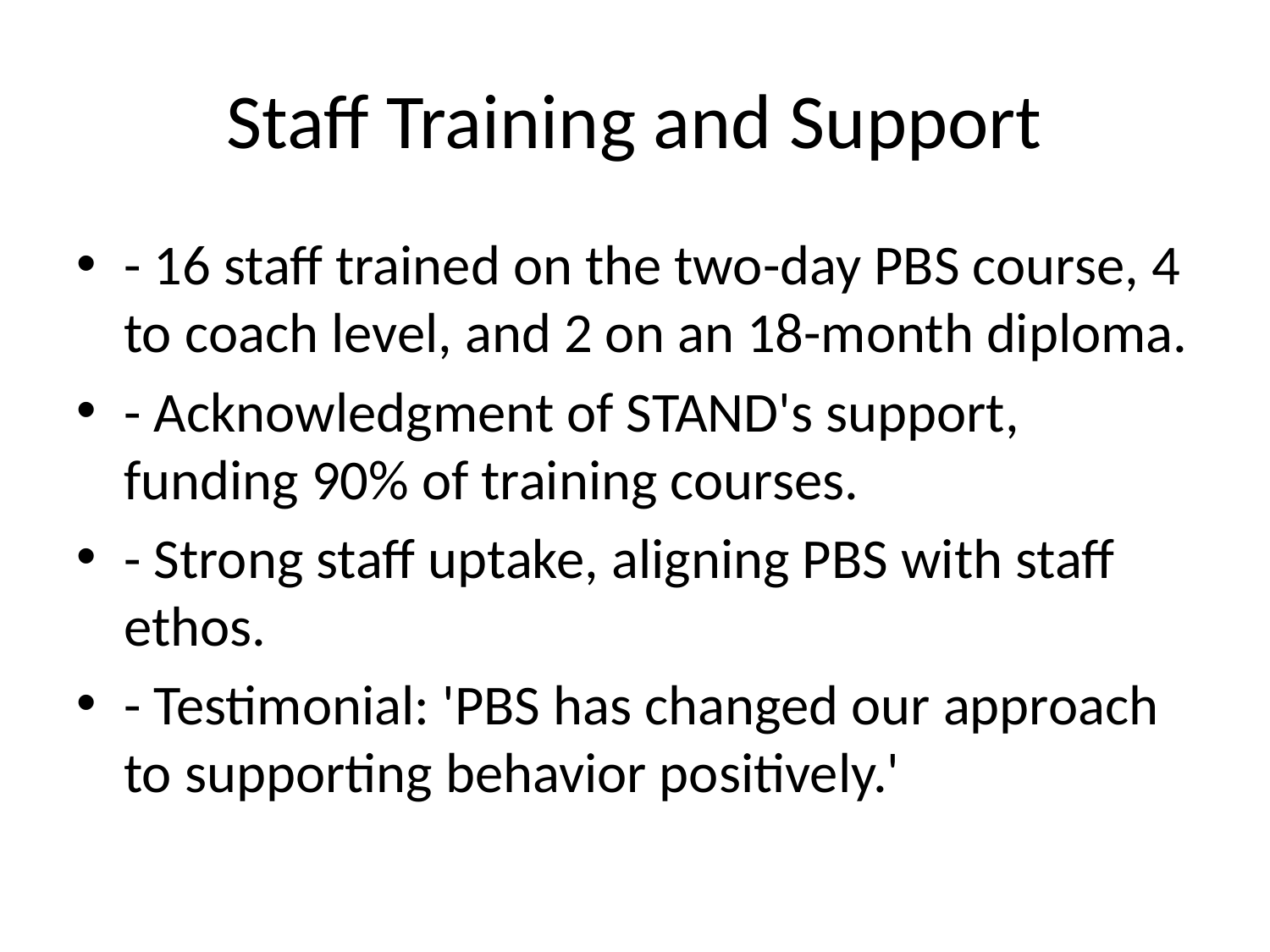

# Staff Training and Support
- 16 staff trained on the two-day PBS course, 4 to coach level, and 2 on an 18-month diploma.
- Acknowledgment of STAND's support, funding 90% of training courses.
- Strong staff uptake, aligning PBS with staff ethos.
- Testimonial: 'PBS has changed our approach to supporting behavior positively.'